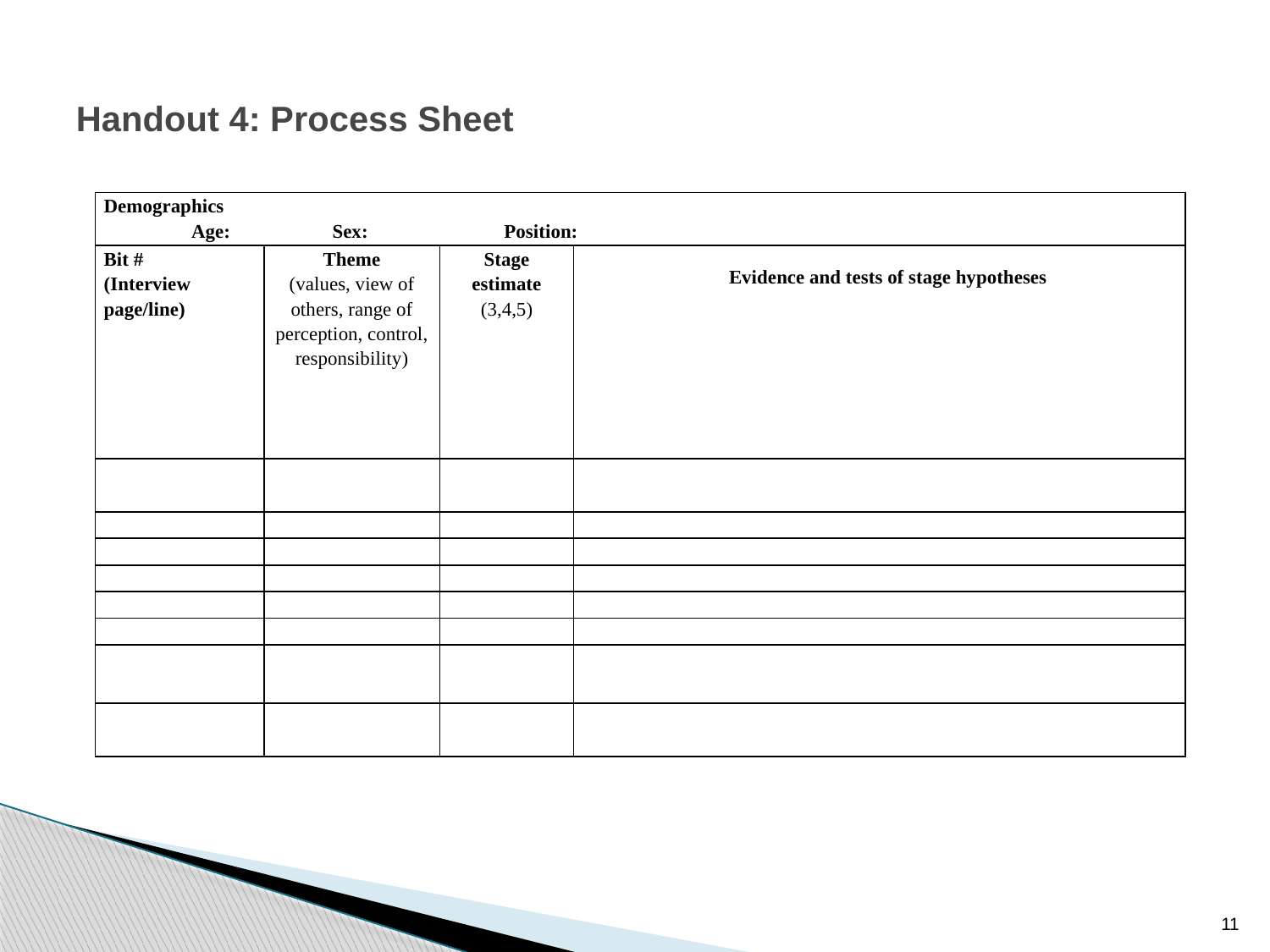

# Handout 4: Process Sheet
| Demographics Age: Sex: Position: |  |  |  |
| --- | --- | --- | --- |
| Bit # (Interview page/line) | Theme (values, view of others, range of perception, control, responsibility) | Stage estimate (3,4,5) | Evidence and tests of stage hypotheses |
|  |  |  |  |
|  |  |  |  |
|  |  |  |  |
|  |  |  |  |
|  |  |  |  |
|  |  |  |  |
|  |  |  |  |
|  |  |  |  |
11